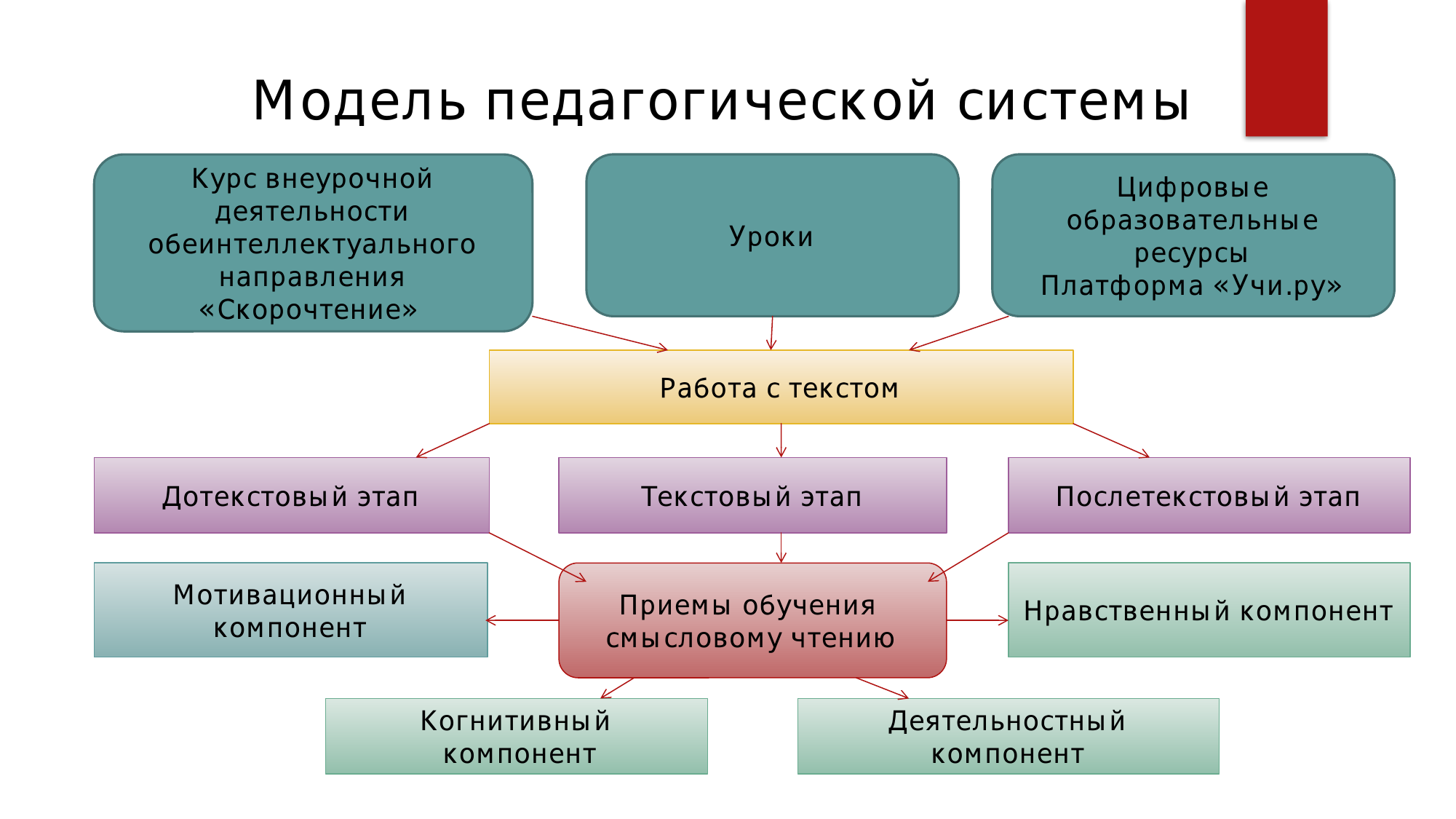

Модель педагогической системы
Курс внеурочной деятельности обеинтеллектуального
направления «Скорочтение»
Уроки
Цифровые образовательные ресурсы
Платформа «Учи.ру»
Работа с текстом
Дотекстовый этап
Текстовый этап
Послетекстовый этап
Мотивационный компонент
Приемы обучения  смысловому чтению
Нравственный компонент
Когнитивный
 компонент
Деятельностный компонент